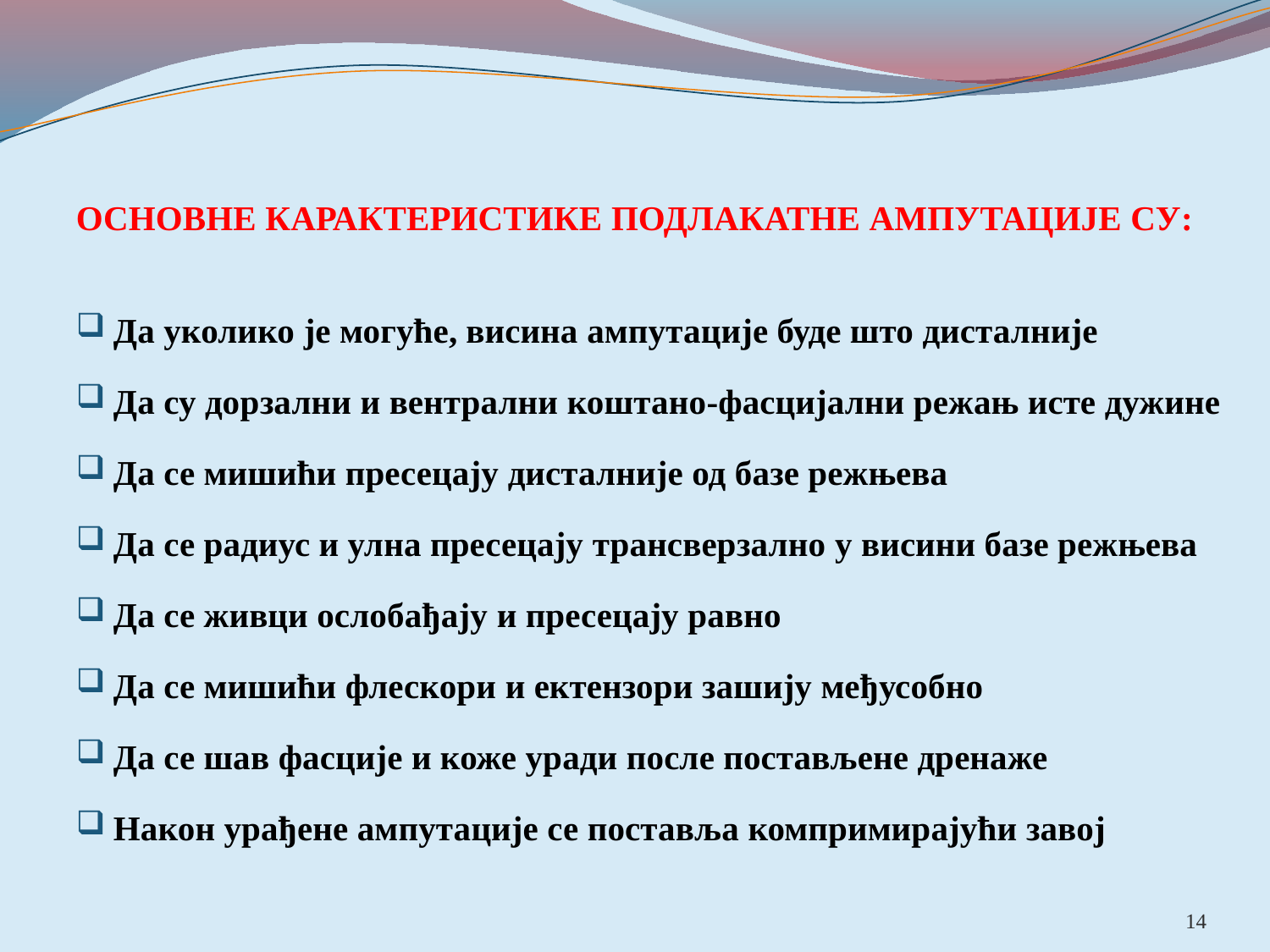

ОСНОВНЕ КАРАКТЕРИСТИКЕ ПОДЛАКАТНЕ АМПУТАЦИЈЕ СУ:

Да уколико је могуће, висина ампутације буде што дисталније
Да су дорзални и вентрални коштано-фасцијални режањ исте дужине
Да се мишићи пресецају дисталније од базе режњева
Да се радиус и улна пресецају трансверзално у висини базе режњева
Да се живци ослобађају и пресецају равно
Да се мишићи флескори и ектензори зашију међусобно
Да се шав фасције и коже уради после постављене дренаже
Након урађене ампутације се поставља компримирајући завој
14